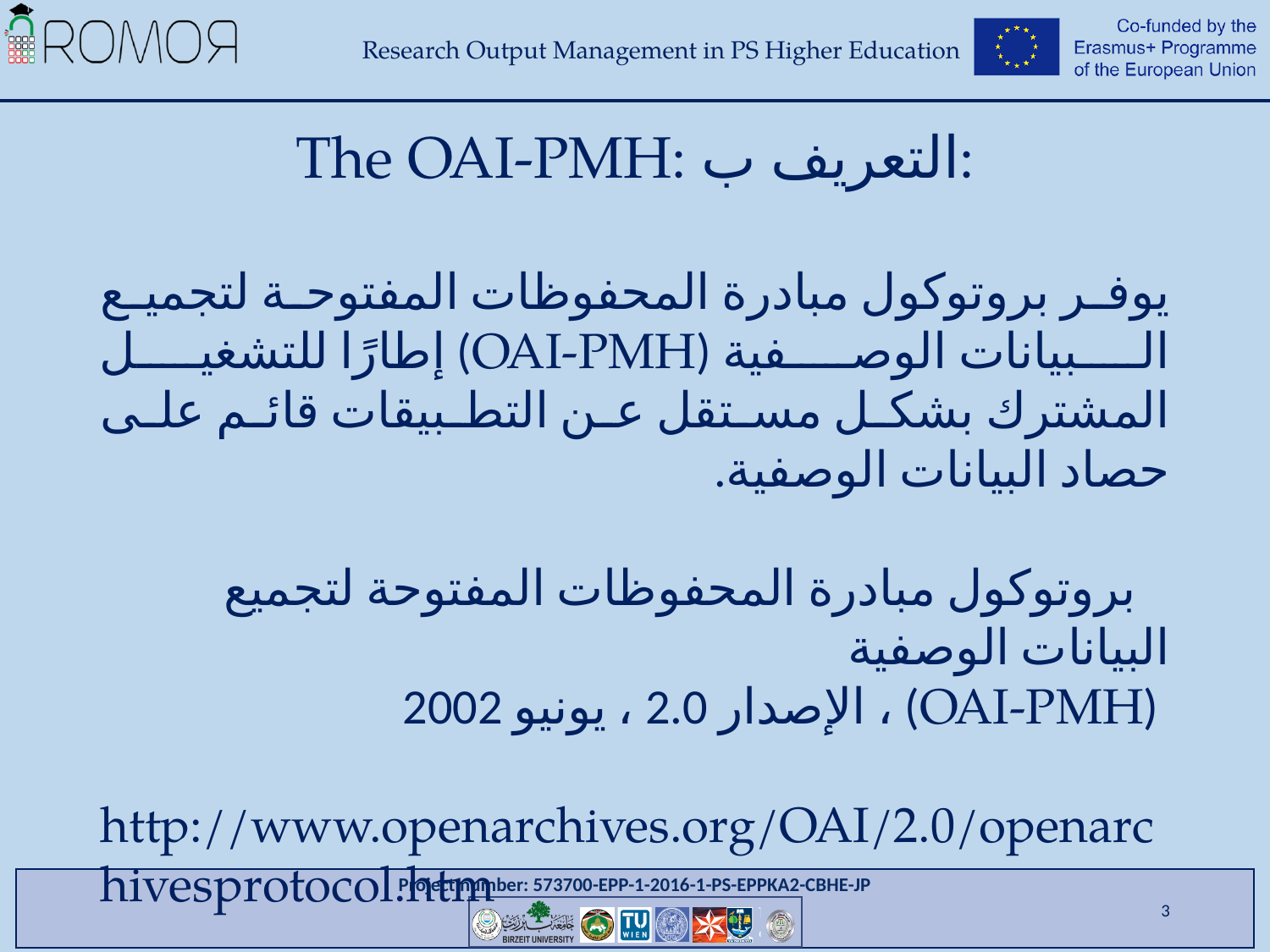

# The OAI-PMH: التعريف ب:
يوفر بروتوكول مبادرة المحفوظات المفتوحة لتجميع البيانات الوصفية (OAI-PMH) إطارًا للتشغيل المشترك بشكل مستقل عن التطبيقات قائم على حصاد البيانات الوصفية.

   بروتوكول مبادرة المحفوظات المفتوحة لتجميع البيانات الوصفية
 (OAI-PMH) ، الإصدار 2.0 ، يونيو 2002
     http://www.openarchives.org/OAI/2.0/openarchivesprotocol.htm

3